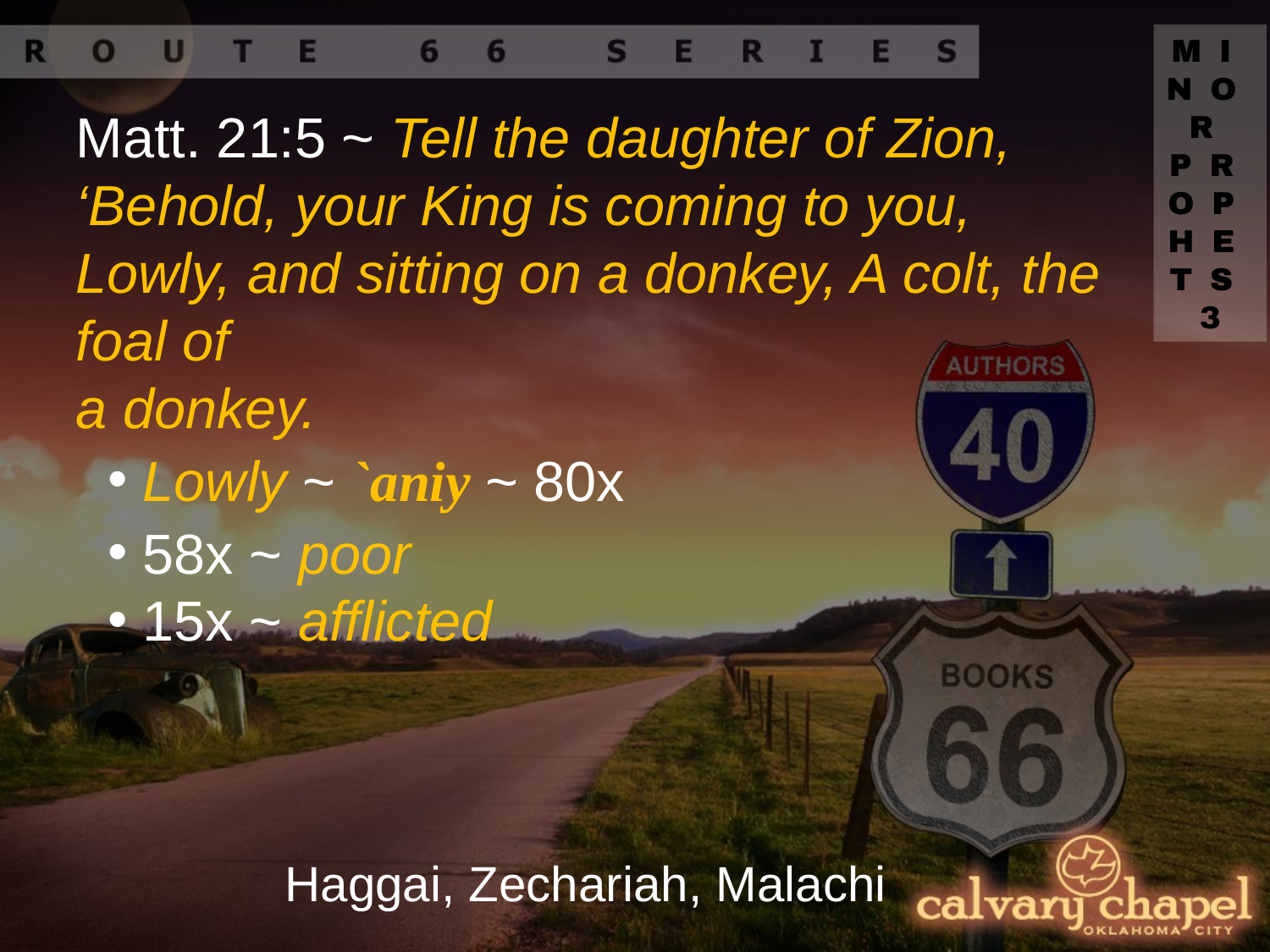

MINOR PROPHETS 3
Matt. 21:5 ~ Tell the daughter of Zion, ‘Behold, your King is coming to you, Lowly, and sitting on a donkey, A colt, the foal of
a donkey.
 Lowly ~ `aniy ~ 80x
 58x ~ poor
 15x ~ afflicted
Haggai, Zechariah, Malachi